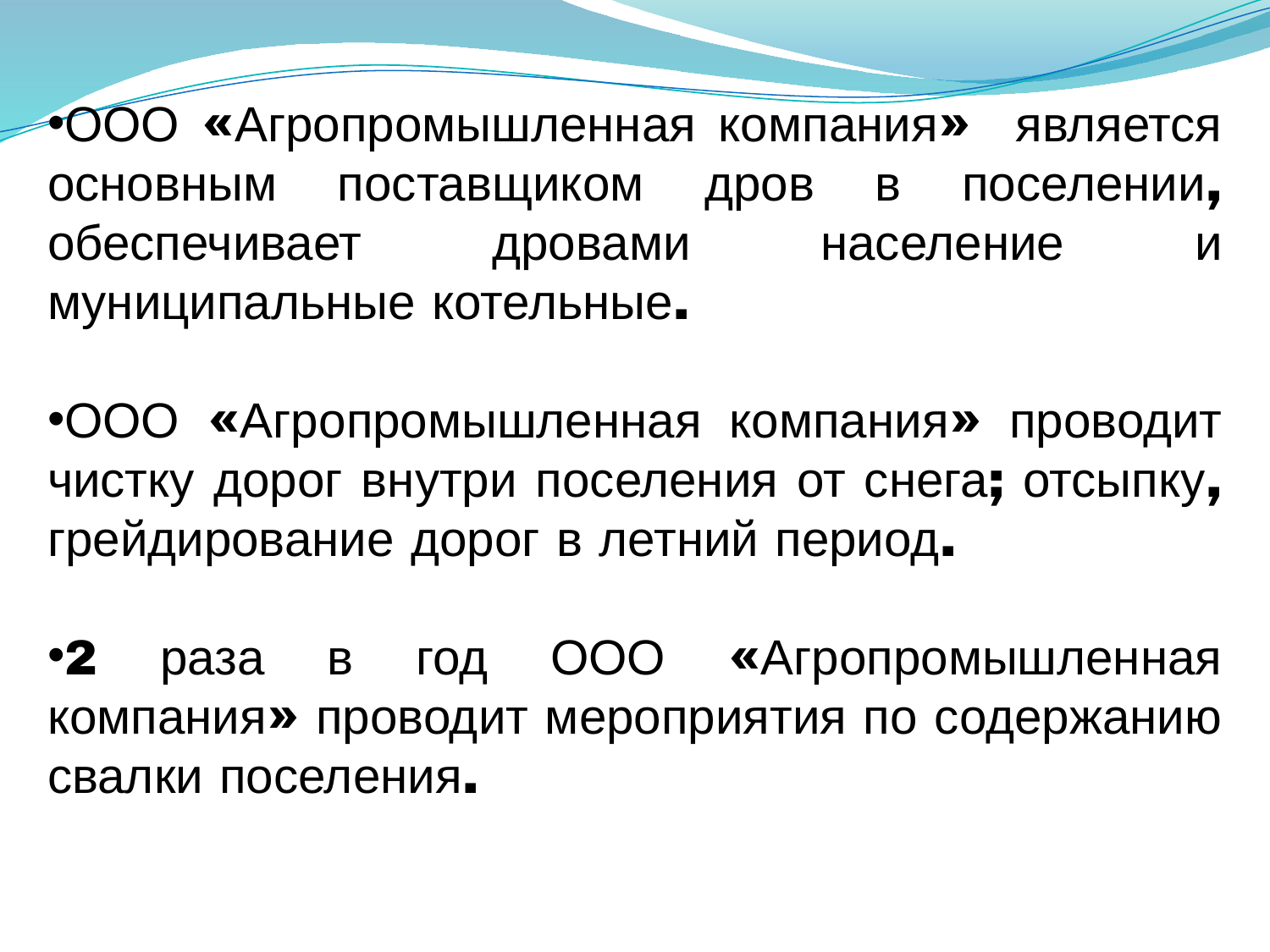

ООО «Агропромышленная компания»  является основным поставщиком дров в поселении, обеспечивает дровами население и муниципальные котельные.

ООО «Агропромышленная компания» проводит чистку дорог внутри поселения от снега; отсыпку, грейдирование дорог в летний период.

2 раза в год ООО «Агропромышленная компания» проводит мероприятия по содержанию свалки поселения.